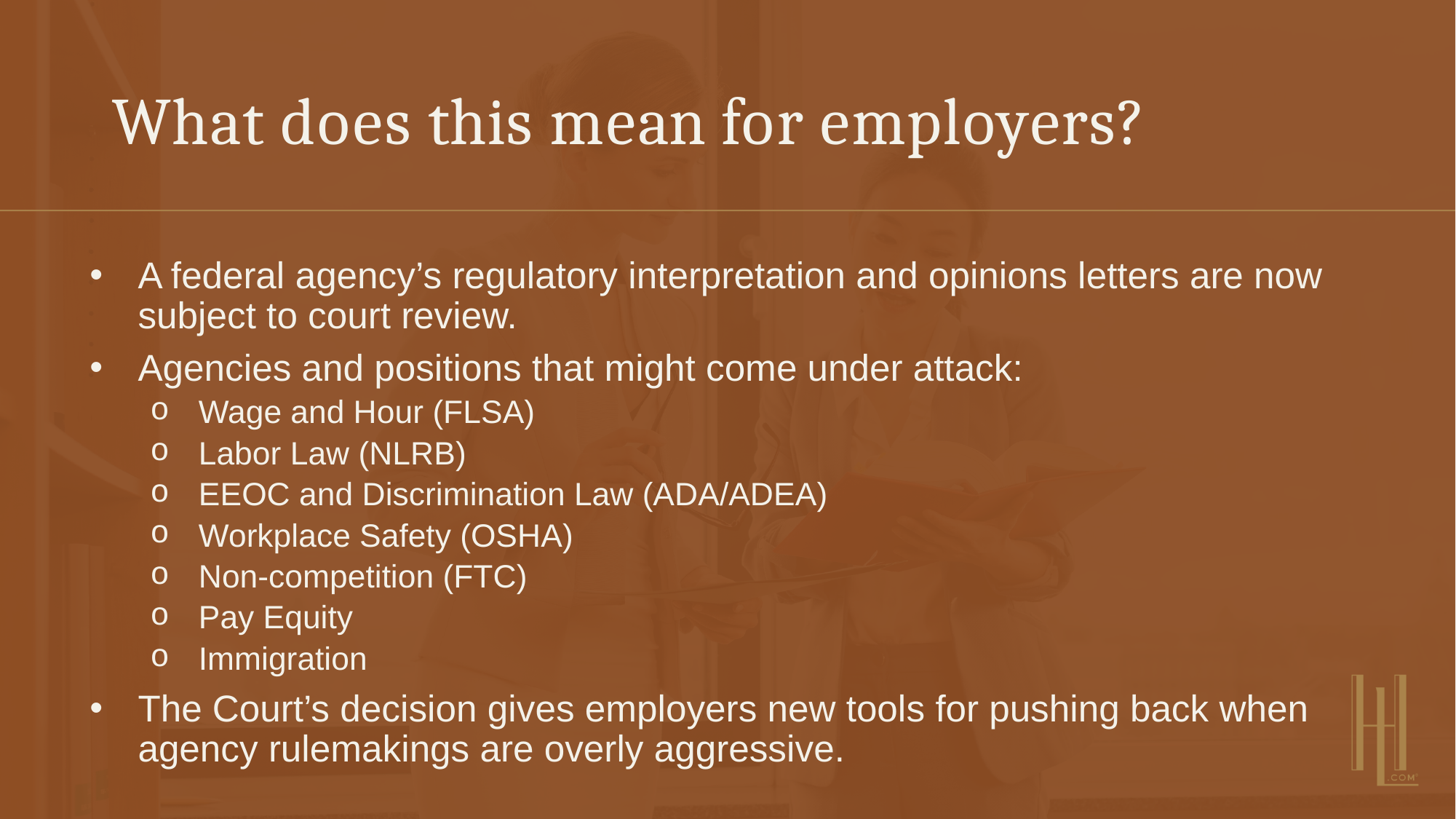

# What does this mean for employers?

A federal agency’s regulatory interpretation and opinions letters are now subject to court review.
Agencies and positions that might come under attack:
Wage and Hour (FLSA)
Labor Law (NLRB)
EEOC and Discrimination Law (ADA/ADEA)
Workplace Safety (OSHA)
Non-competition (FTC)
Pay Equity
Immigration
The Court’s decision gives employers new tools for pushing back when agency rulemakings are overly aggressive.